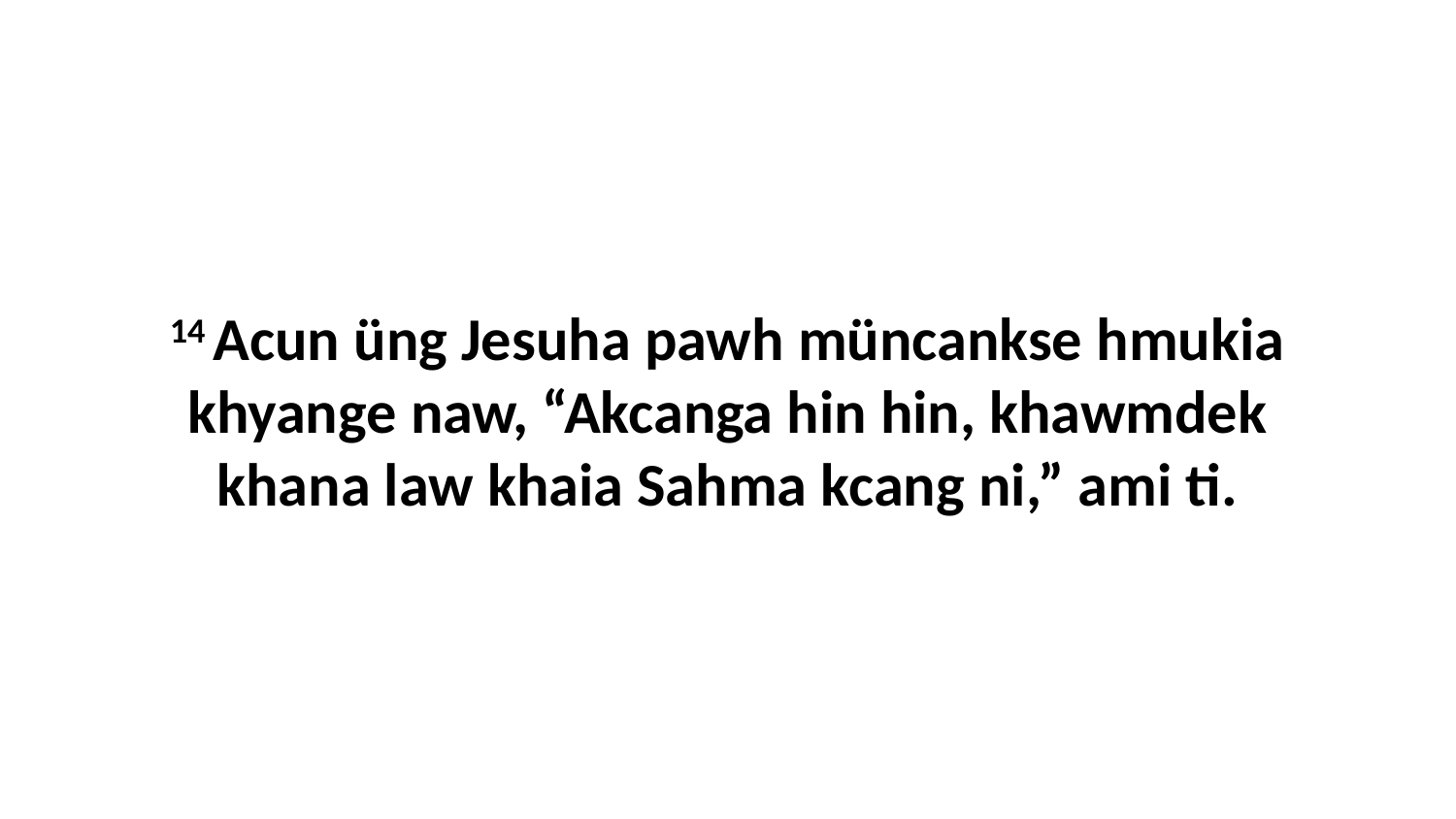

14 Acun üng Jesuha pawh müncankse hmukia khyange naw, “Akcanga hin hin, khawmdek khana law khaia Sahma kcang ni,” ami ti.